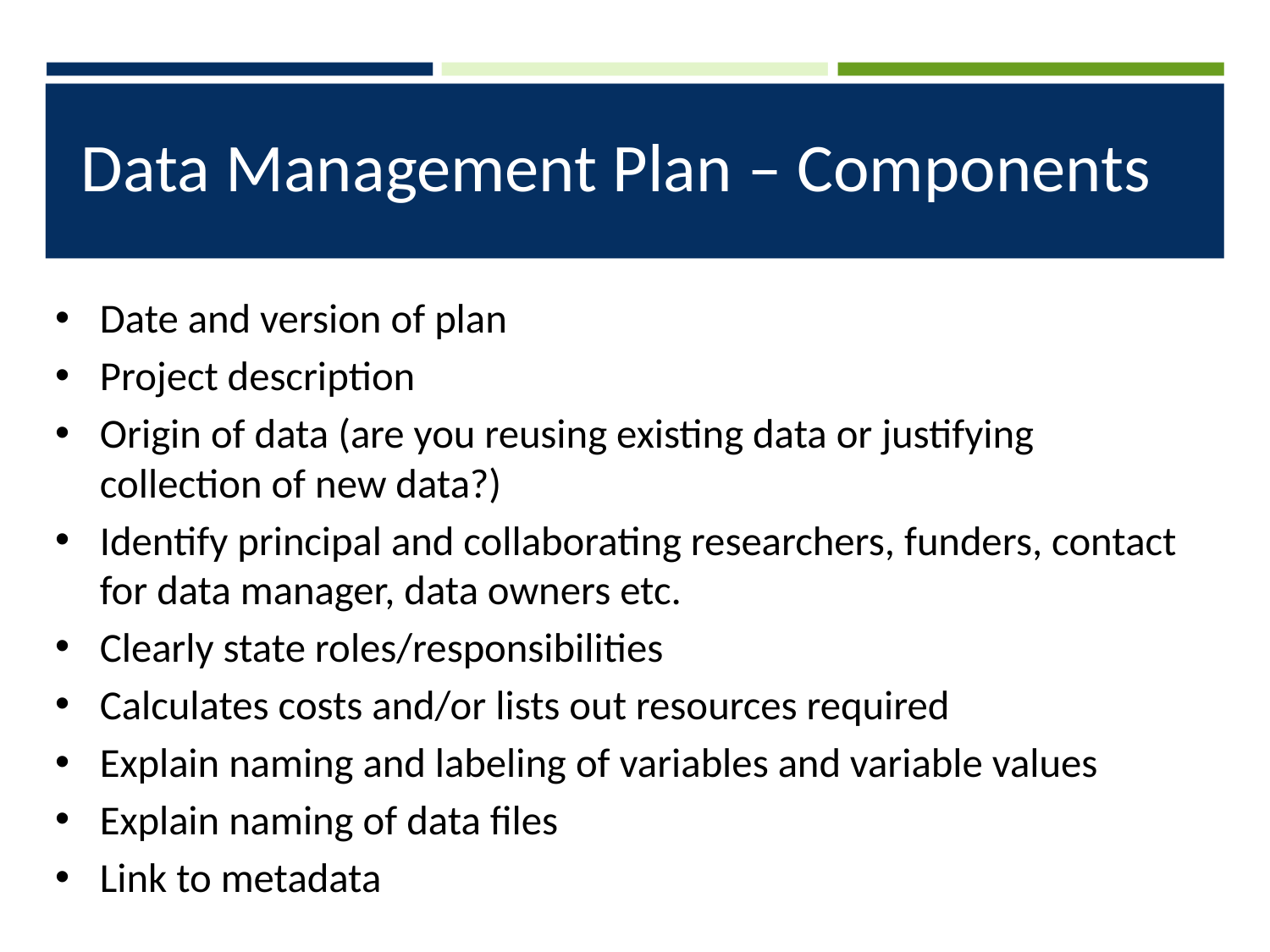

# Data Management Plan – Components
Date and version of plan
Project description
Origin of data (are you reusing existing data or justifying collection of new data?)
Identify principal and collaborating researchers, funders, contact for data manager, data owners etc.
Clearly state roles/responsibilities
Calculates costs and/or lists out resources required
Explain naming and labeling of variables and variable values
Explain naming of data files
Link to metadata